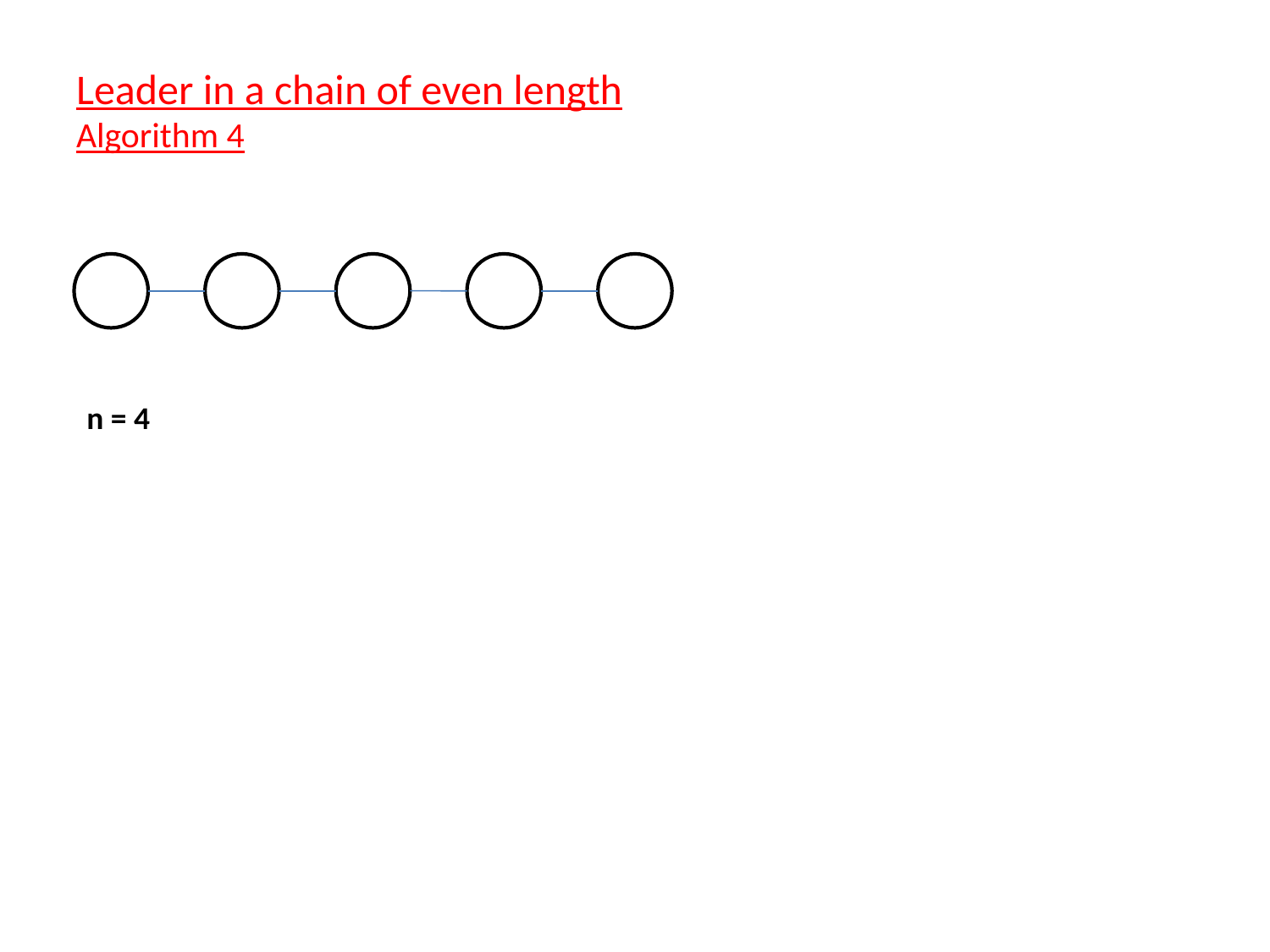

Leader in a chain of even length
Algorithm 4

n = 4